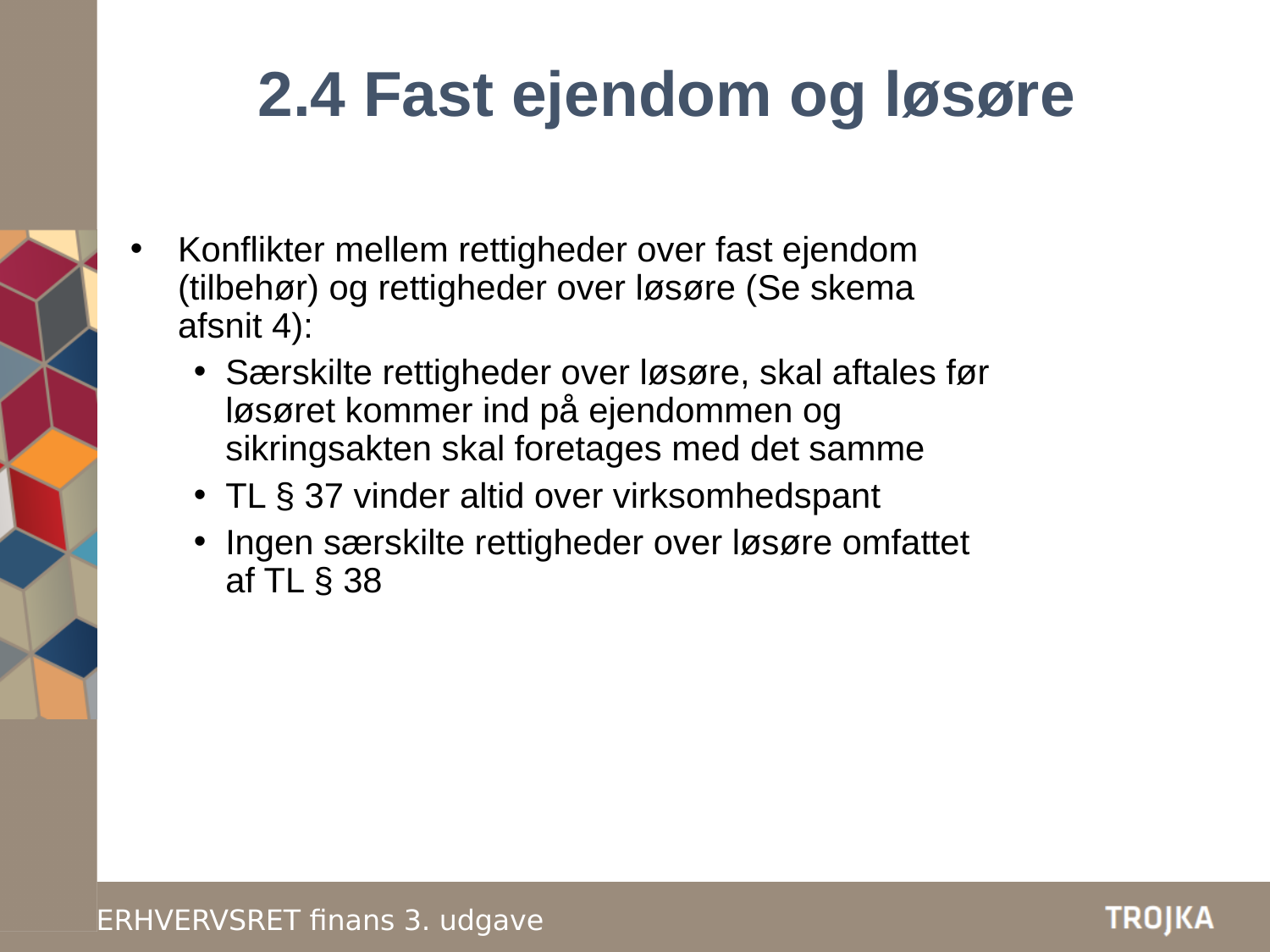

2.4 Fast ejendom og løsøre
Konflikter mellem rettigheder over fast ejendom (tilbehør) og rettigheder over løsøre (Se skema afsnit 4):
Særskilte rettigheder over løsøre, skal aftales før løsøret kommer ind på ejendommen og sikringsakten skal foretages med det samme
TL § 37 vinder altid over virksomhedspant
Ingen særskilte rettigheder over løsøre omfattet af TL § 38